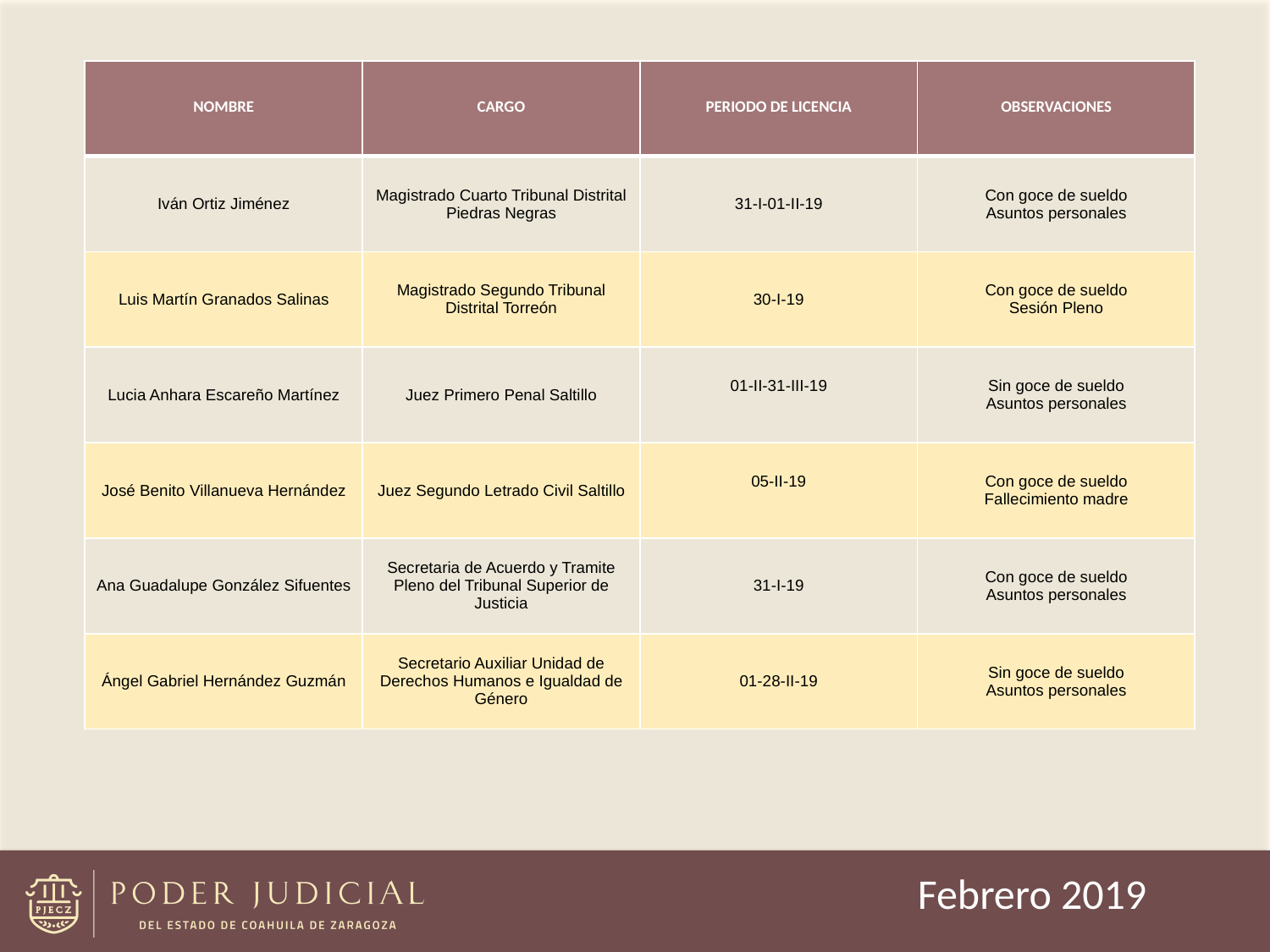

| NOMBRE | CARGO | PERIODO DE LICENCIA | OBSERVACIONES |
| --- | --- | --- | --- |
| Iván Ortiz Jiménez | Magistrado Cuarto Tribunal Distrital Piedras Negras | 31-I-01-II-19 | Con goce de sueldo Asuntos personales |
| Luis Martín Granados Salinas | Magistrado Segundo Tribunal Distrital Torreón | 30-I-19 | Con goce de sueldo Sesión Pleno |
| Lucia Anhara Escareño Martínez | Juez Primero Penal Saltillo | 01-II-31-III-19 | Sin goce de sueldo Asuntos personales |
| José Benito Villanueva Hernández | Juez Segundo Letrado Civil Saltillo | 05-II-19 | Con goce de sueldo Fallecimiento madre |
| Ana Guadalupe González Sifuentes | Secretaria de Acuerdo y Tramite Pleno del Tribunal Superior de Justicia | 31-I-19 | Con goce de sueldo Asuntos personales |
| Ángel Gabriel Hernández Guzmán | Secretario Auxiliar Unidad de Derechos Humanos e Igualdad de Género | 01-28-II-19 | Sin goce de sueldo Asuntos personales |
Febrero 2019